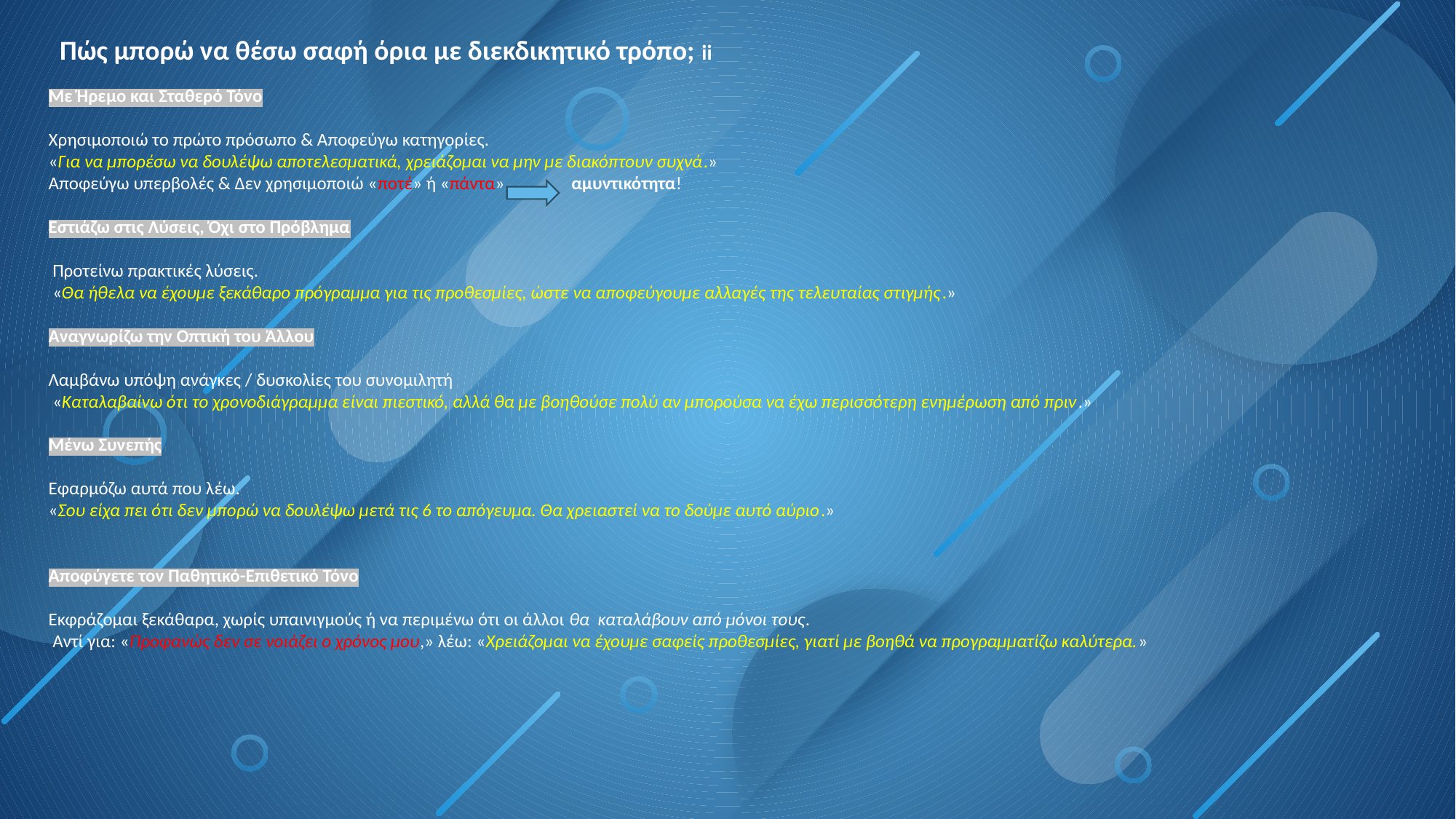

Πώς μπορώ να θέσω σαφή όρια με διεκδικητικό τρόπο; ii
Με Ήρεμο και Σταθερό Τόνο

Χρησιμοποιώ το πρώτο πρόσωπο & Αποφεύγω κατηγορίες.
«Για να μπορέσω να δουλέψω αποτελεσματικά, χρειάζομαι να μην με διακόπτουν συχνά.»
Αποφεύγω υπερβολές & Δεν χρησιμοποιώ «ποτέ» ή «πάντα»                αμυντικότητα!

Εστιάζω στις Λύσεις, Όχι στο Πρόβλημα

 Προτείνω πρακτικές λύσεις.
 «Θα ήθελα να έχουμε ξεκάθαρο πρόγραμμα για τις προθεσμίες, ώστε να αποφεύγουμε αλλαγές της τελευταίας στιγμής.»

Αναγνωρίζω την Οπτική του Άλλου

Λαμβάνω υπόψη ανάγκες / δυσκολίες του συνομιλητή
 «Καταλαβαίνω ότι το χρονοδιάγραμμα είναι πιεστικό, αλλά θα με βοηθούσε πολύ αν μπορούσα να έχω περισσότερη ενημέρωση από πριν.»

Μένω Συνεπής

Εφαρμόζω αυτά που λέω.
«Σου είχα πει ότι δεν μπορώ να δουλέψω μετά τις 6 το απόγευμα. Θα χρειαστεί να το δούμε αυτό αύριο.»

Αποφύγετε τον Παθητικό-Επιθετικό Τόνο

Εκφράζομαι ξεκάθαρα, χωρίς υπαινιγμούς ή να περιμένω ότι οι άλλοι θα  καταλάβουν από μόνοι τους.
 Αντί για: «Προφανώς δεν σε νοιάζει ο χρόνος μου,» λέω: «Χρειάζομαι να έχουμε σαφείς προθεσμίες, γιατί με βοηθά να προγραμματίζω καλύτερα.»